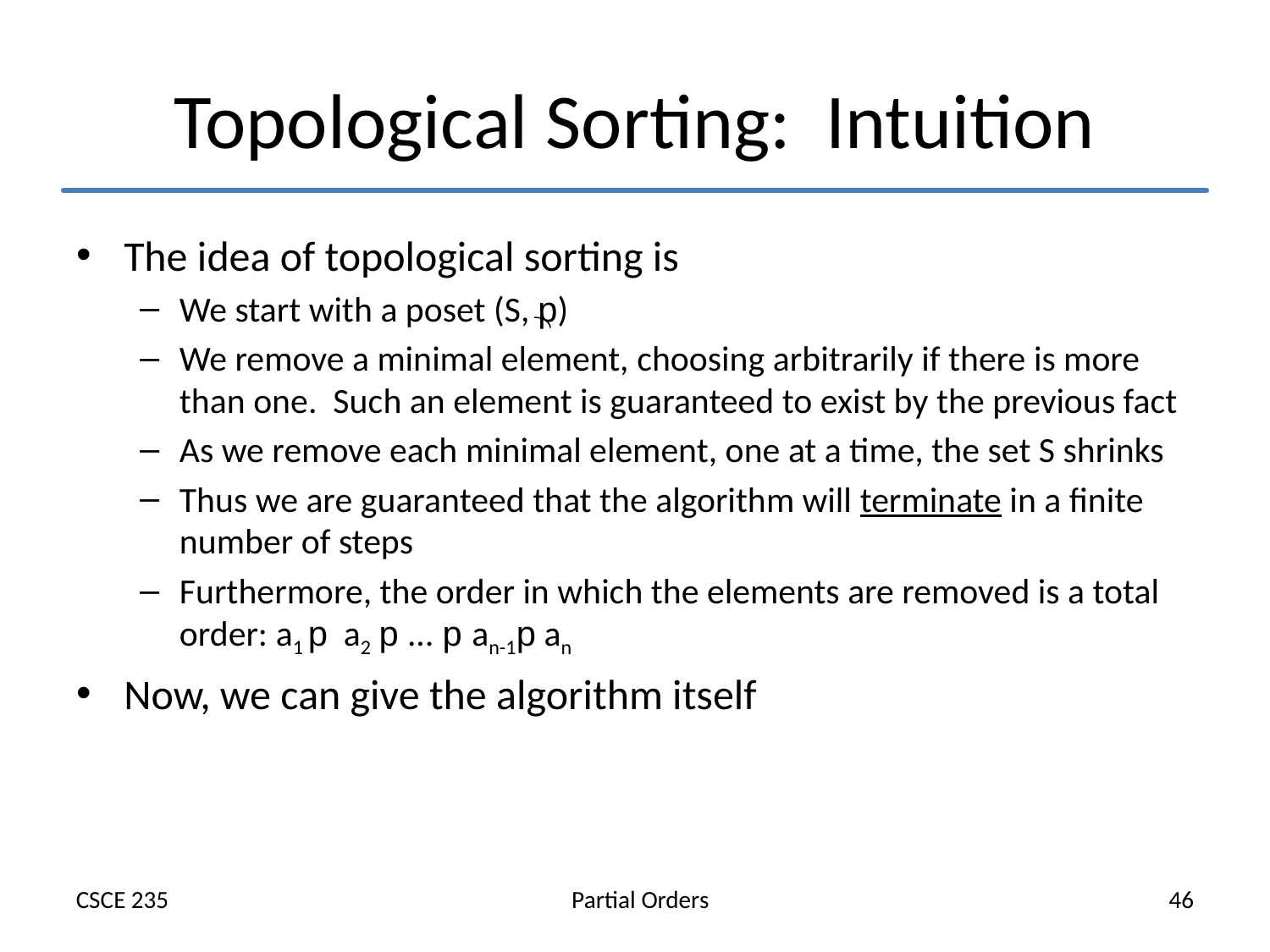

# Topological Sorting:  Intuition
The idea of topological sorting is
We start with a poset (S, p)
We remove a minimal element, choosing arbitrarily if there is more than one.  Such an element is guaranteed to exist by the previous fact
As we remove each minimal element, one at a time, the set S shrinks
Thus we are guaranteed that the algorithm will terminate in a finite number of steps
Furthermore, the order in which the elements are removed is a total order: a1 p  a2 p … p an-1p an
Now, we can give the algorithm itself